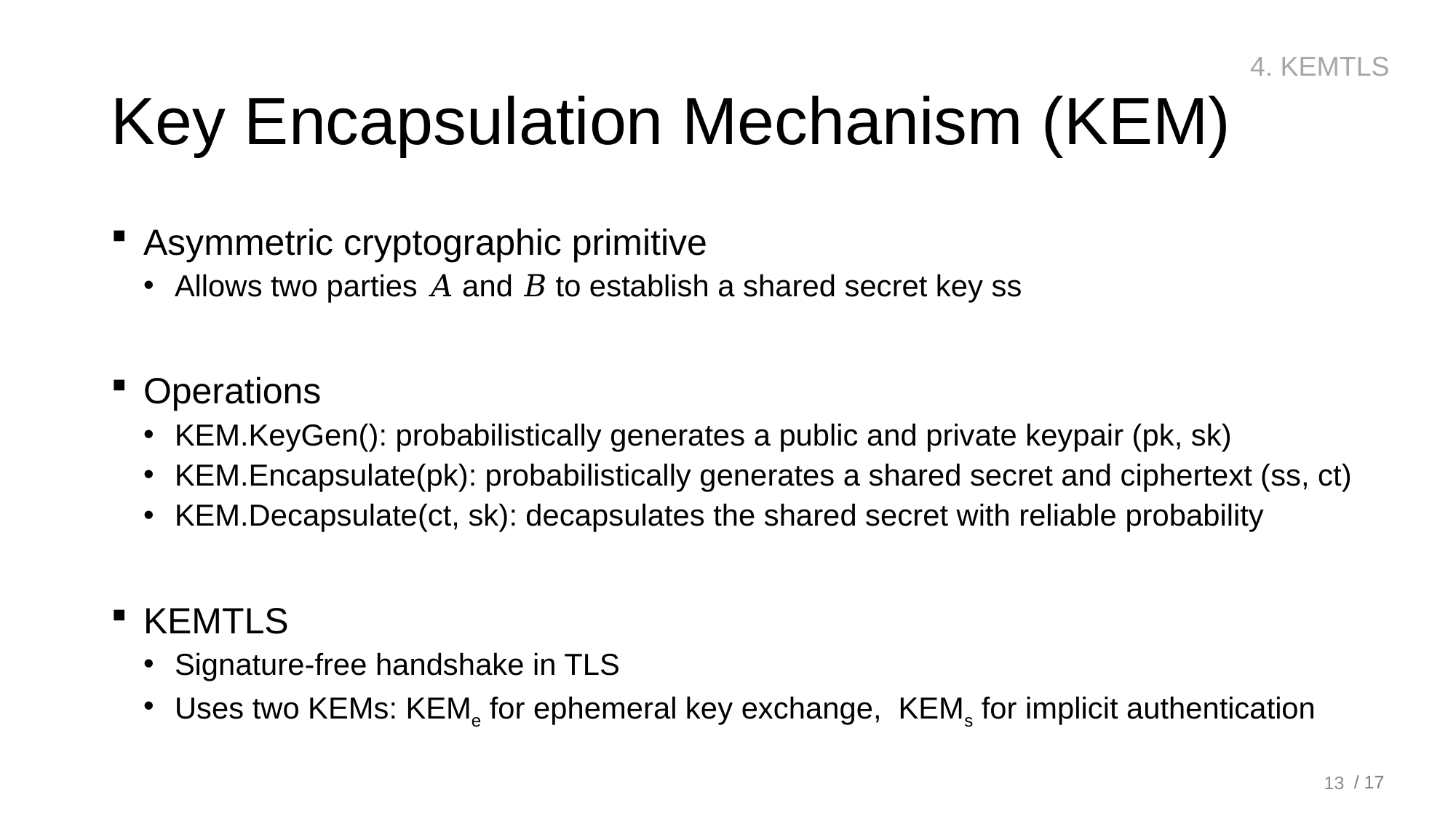

# Key Encapsulation Mechanism (KEM)
4. KEMTLS
Asymmetric cryptographic primitive
Allows two parties 𝐴 and 𝐵 to establish a shared secret key ss

Operations
KEM.KeyGen(): probabilistically generates a public and private keypair (pk, sk)
KEM.Encapsulate(pk): probabilistically generates a shared secret and ciphertext (ss, ct)
KEM.Decapsulate(ct, sk): decapsulates the shared secret with reliable probability

KEMTLS
Signature-free handshake in TLS
Uses two KEMs: KEMe for ephemeral key exchange,  KEMs for implicit authentication
13